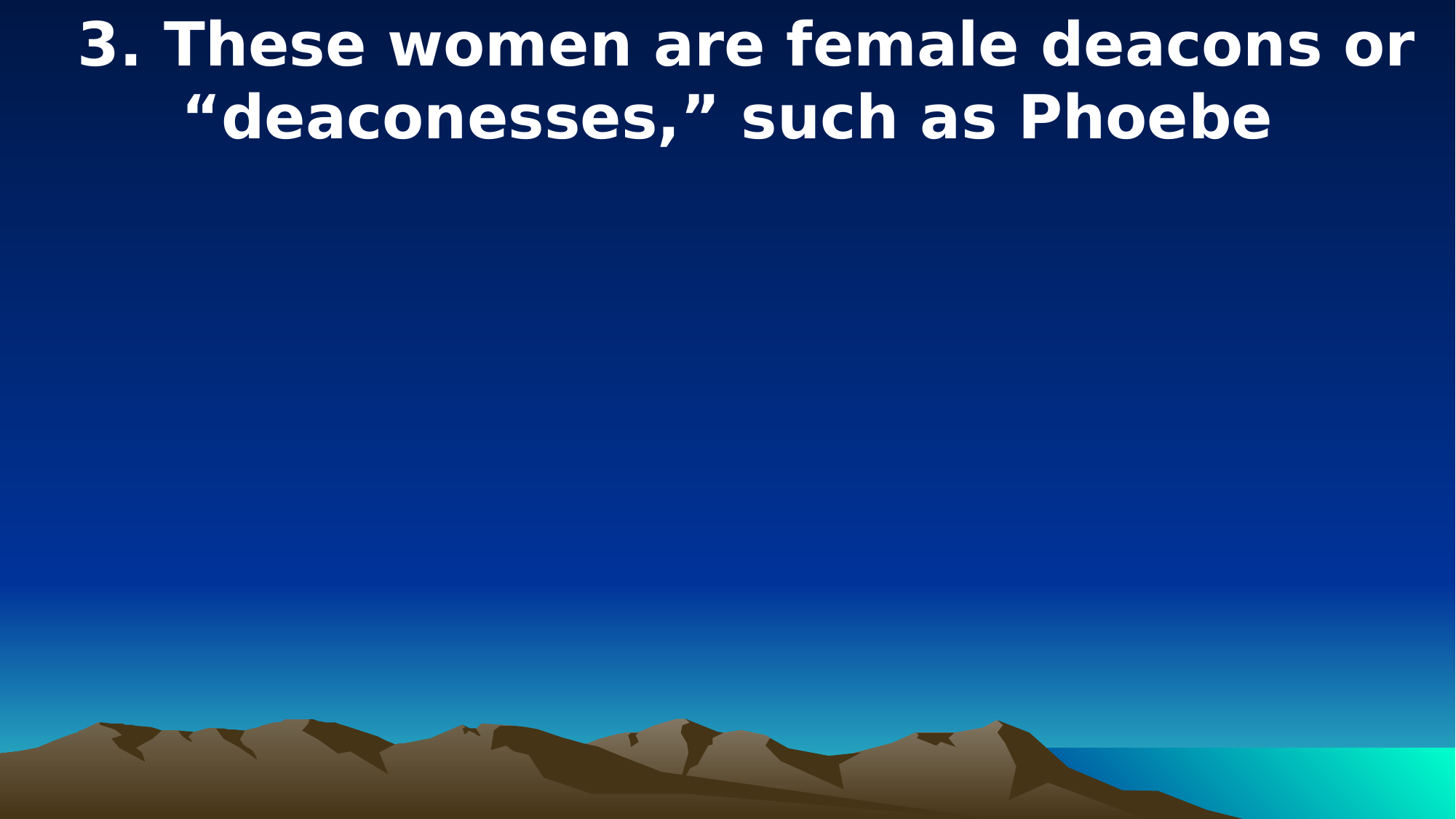

3. These women are female deacons or “deaconesses,” such as Phoebe